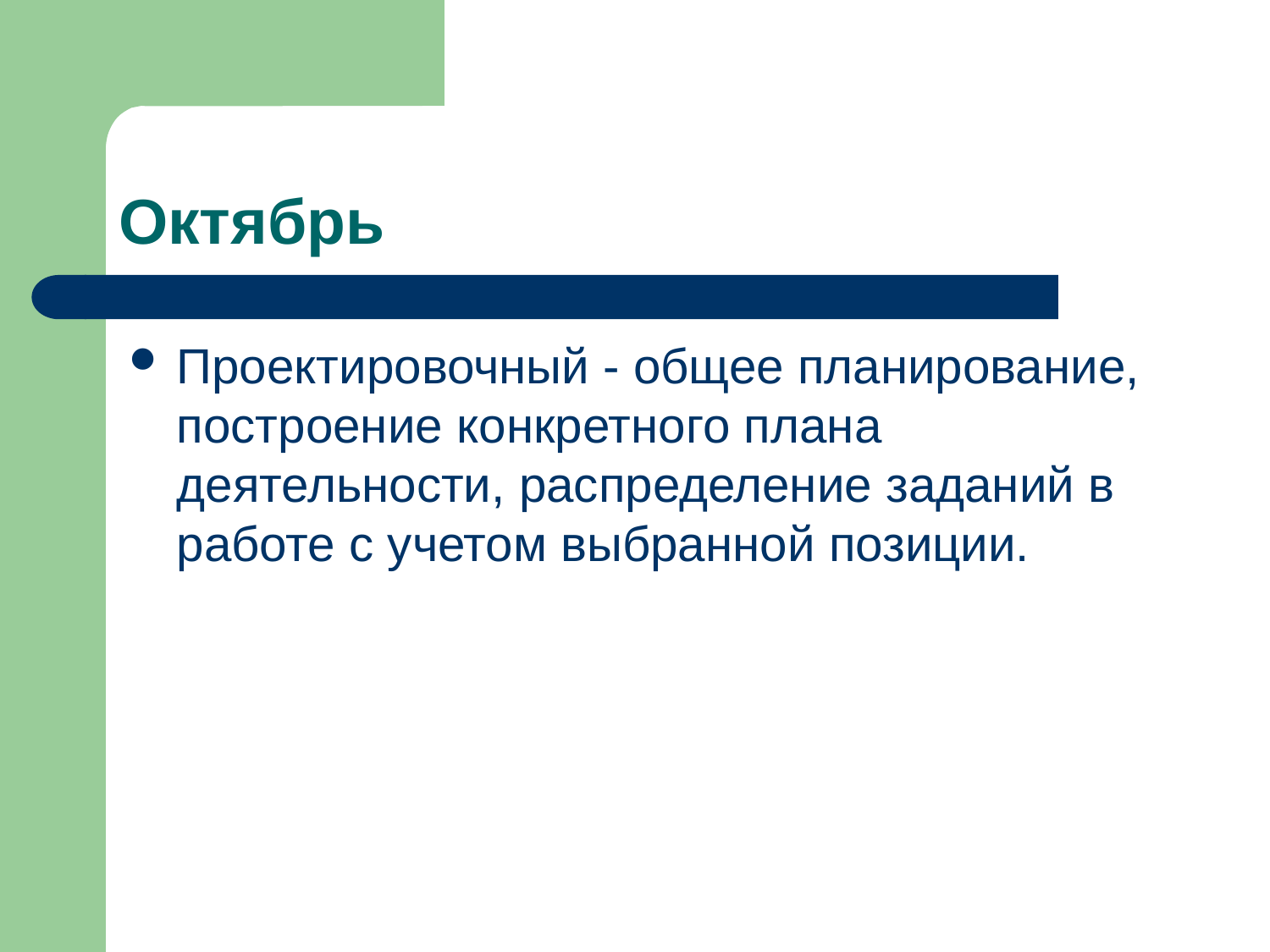

# Октябрь
Проектировочный - общее планирование, построение конкретного плана деятельности, распределение заданий в работе с учетом выбранной позиции.